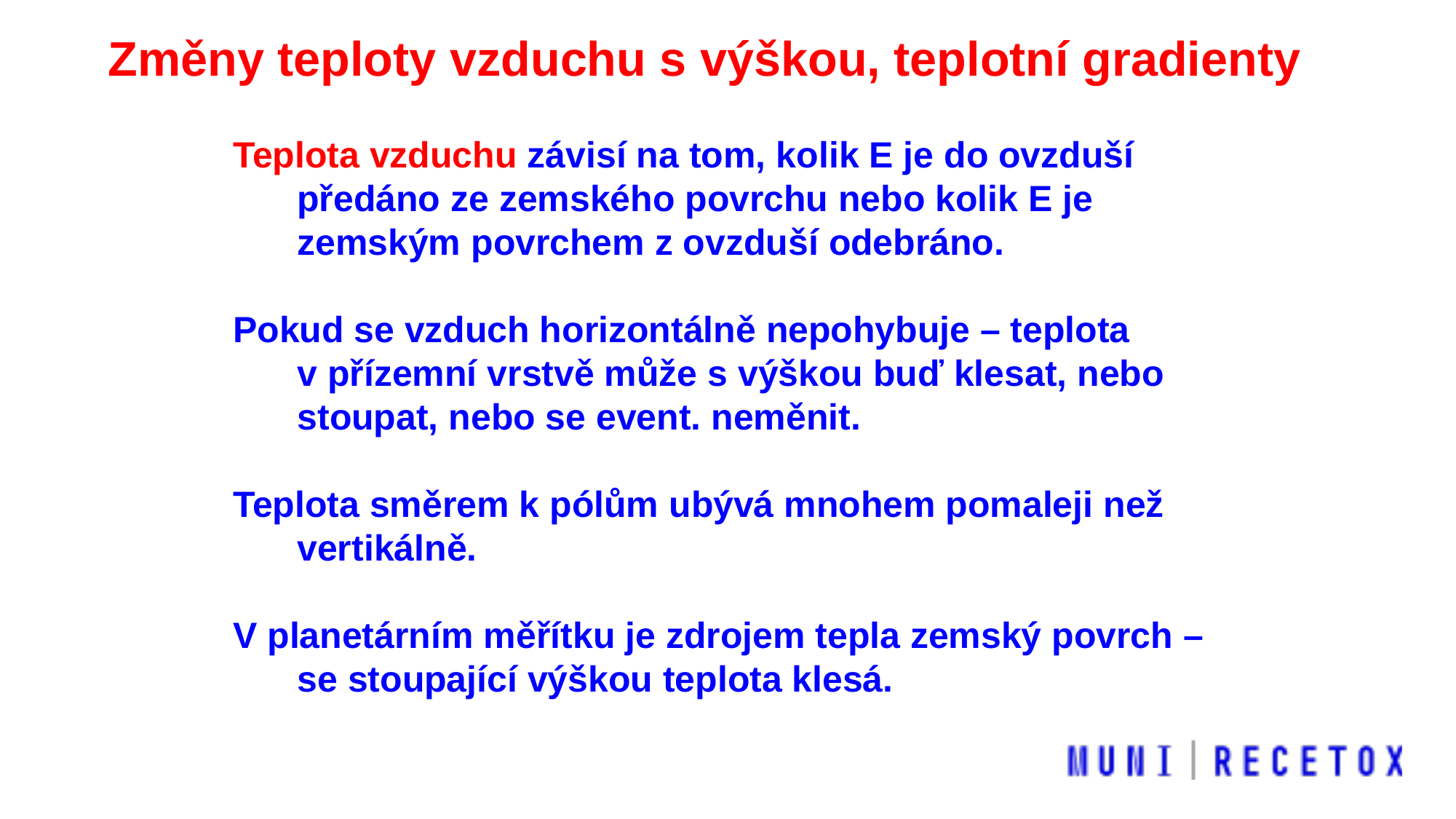

Změny teploty vzduchu s výškou, teplotní gradienty
Teplota vzduchu závisí na tom, kolik E je do ovzduší předáno ze zemského povrchu nebo kolik E je zemským povrchem z ovzduší odebráno.

Pokud se vzduch horizontálně nepohybuje – teplota v přízemní vrstvě může s výškou buď klesat, nebo stoupat, nebo se event. neměnit.

Teplota směrem k pólům ubývá mnohem pomaleji než vertikálně.

V planetárním měřítku je zdrojem tepla zemský povrch – se stoupající výškou teplota klesá.